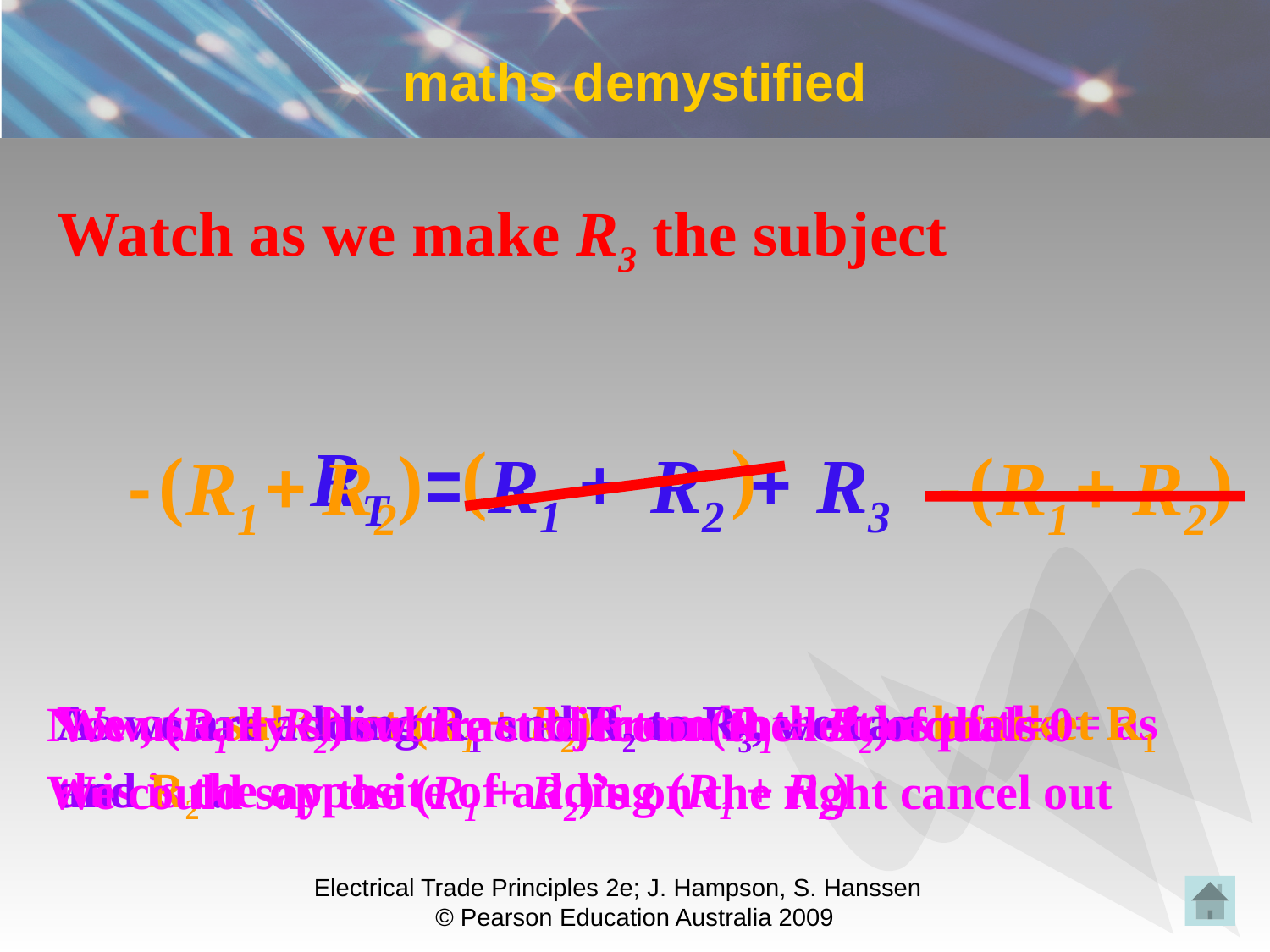

# maths demystified
Watch as we make R3 the subject
)
(
)
(
R1
R2
-
+
)
(
R1
R2
-
+
=
R1
R2
R3
RT
+
+

We can subtract (R1 + R2) from both sides of the = as this is the opposite of adding (R1 + R2)
As we are adding R1 and R2 to R3, we can bracket R1 and R2 .
Now, (R1 + R2) subtracted from (R1 + R2) equals 0
We could say the (R1 + R2)’s on the right cancel out
We usually show the subject on the left of the =.